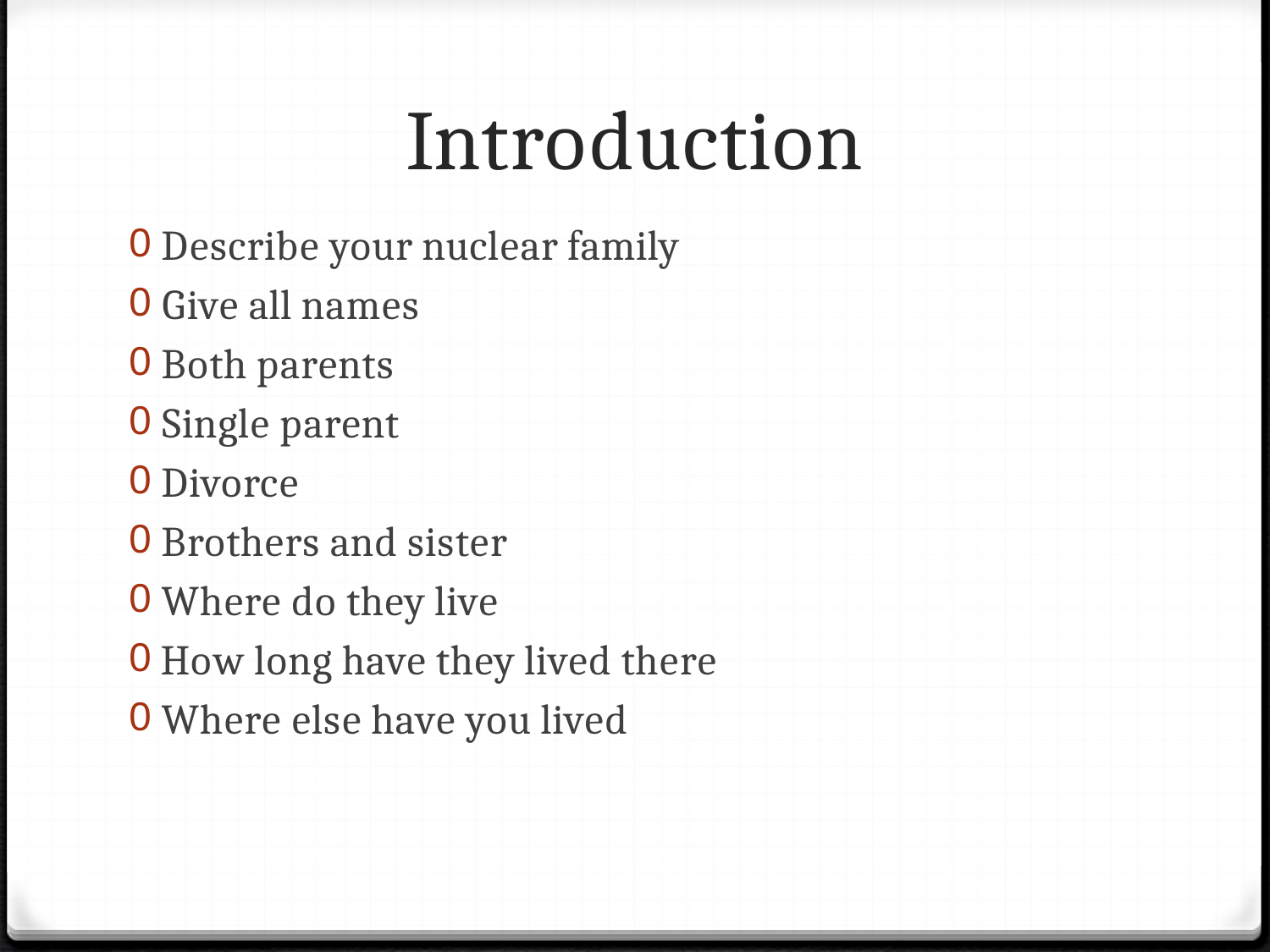

# Introduction
Describe your nuclear family
Give all names
Both parents
Single parent
Divorce
Brothers and sister
Where do they live
How long have they lived there
Where else have you lived